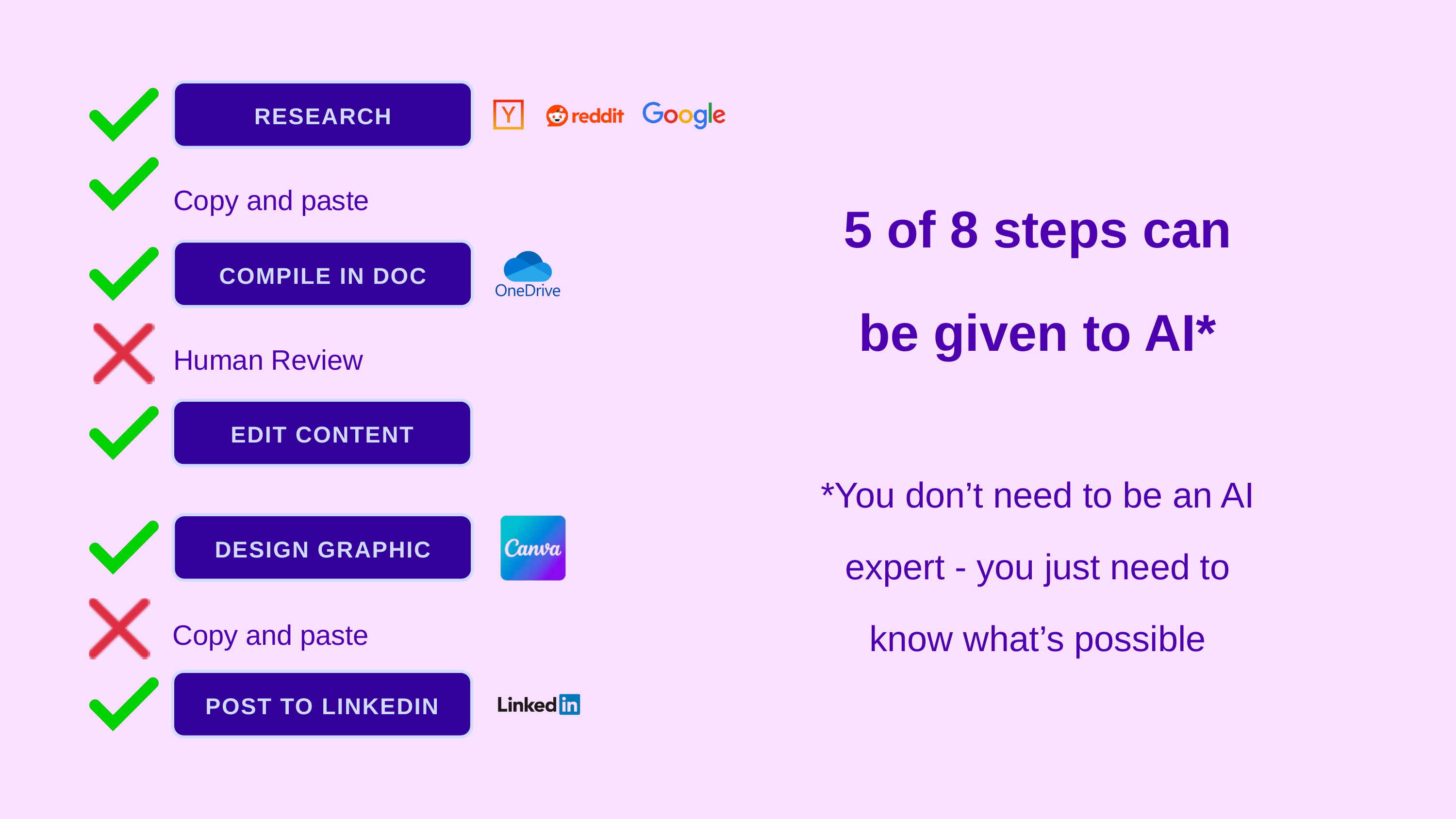

RESEARCH
5 of 8 steps can be given to AI*

Copy and paste

COMPILE IN DOC
Human Review

EDIT CONTENT
*You don’t need to be an AI expert - you just need to know what’s possible

DESIGN GRAPHIC
Copy and paste

POST TO LINKEDIN